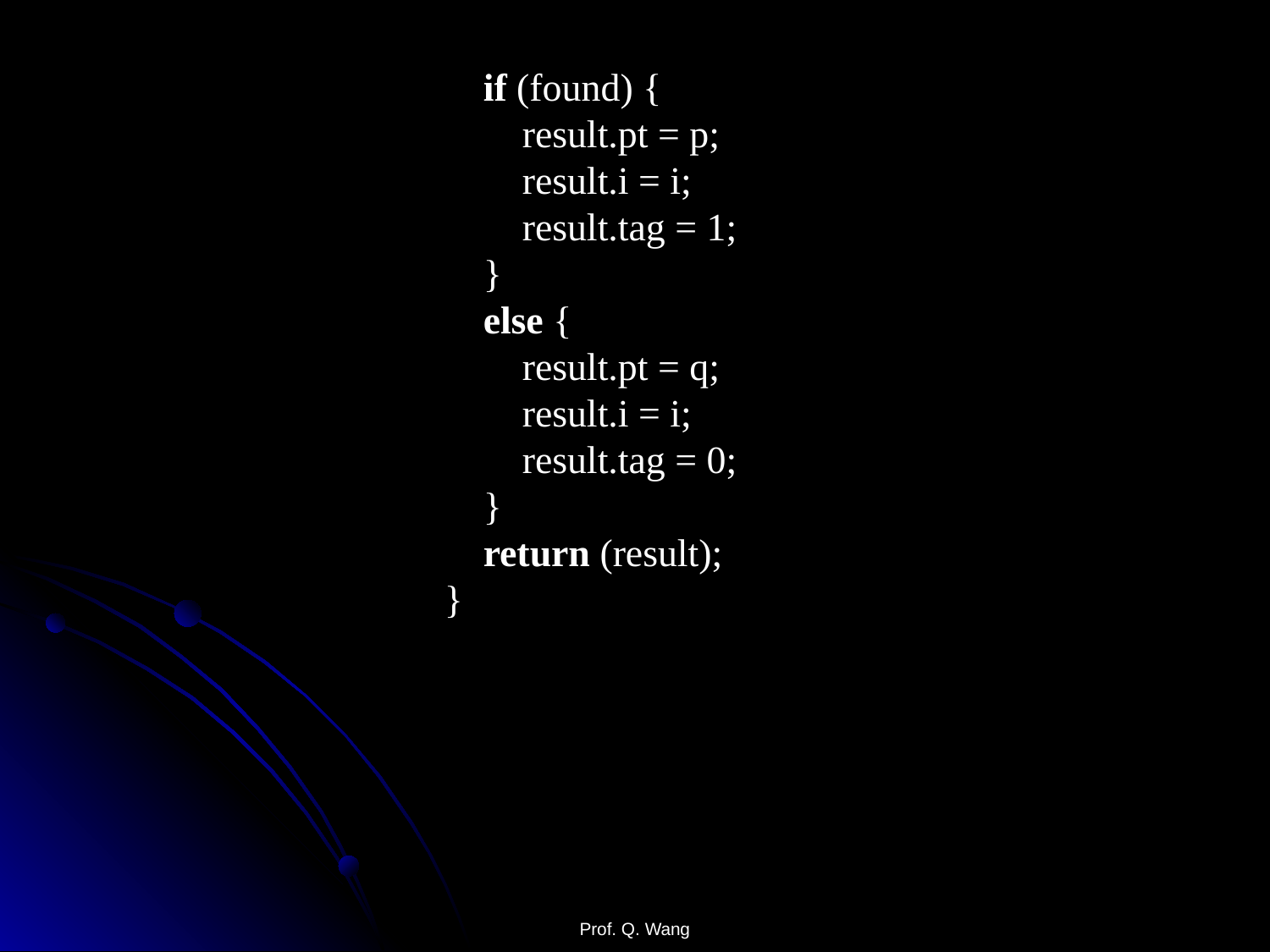

if (found) {
        result.pt = p;
        result.i = i;
        result.tag = 1;
    }
    else {
        result.pt = q;
        result.i = i;
        result.tag = 0;
    }
    return (result);
}

Prof. Q. Wang